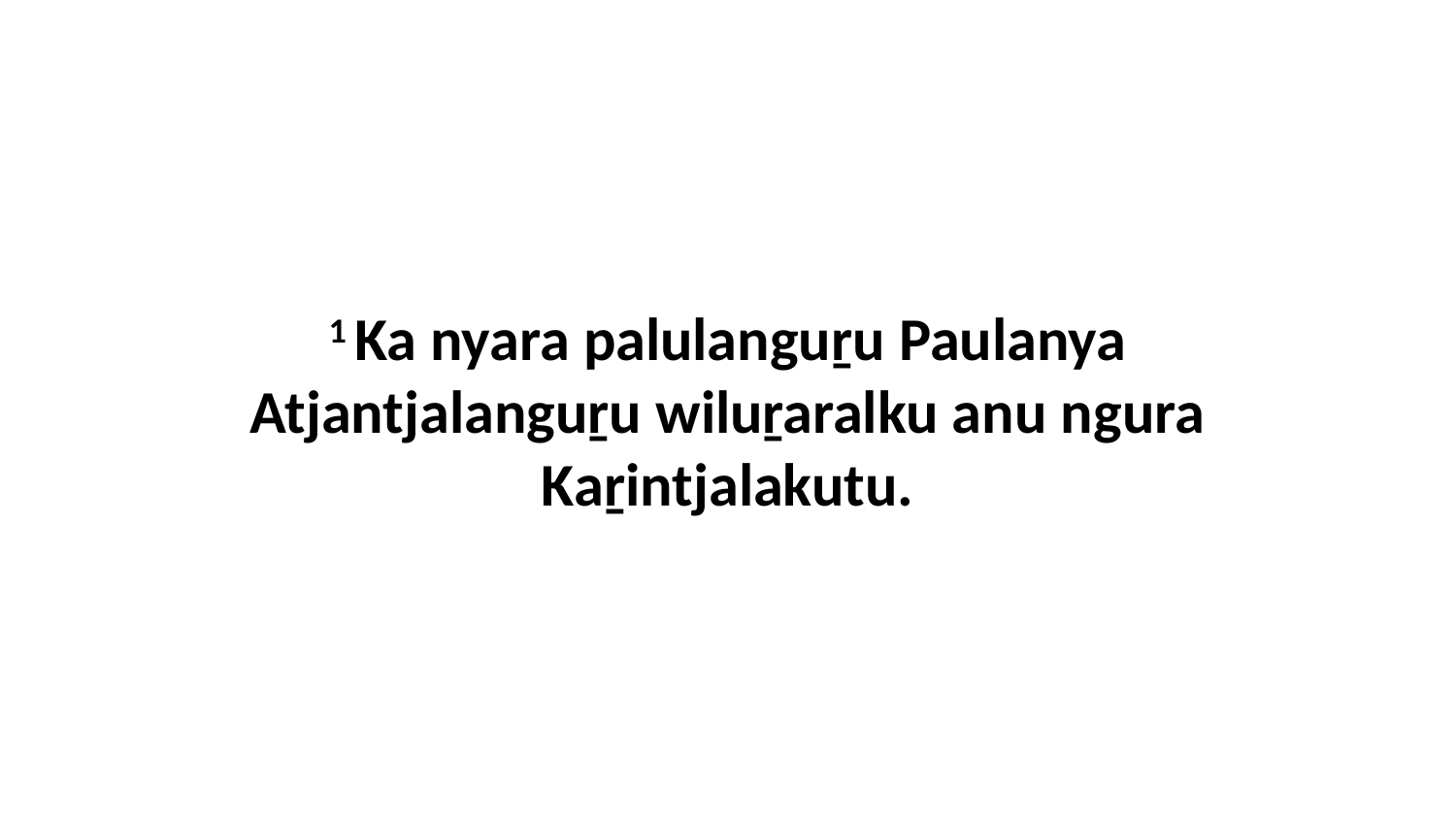

1 Ka nyara palulanguṟu Paulanya Atjantjalanguṟu wiluṟaralku anu ngura Kaṟintjalakutu.